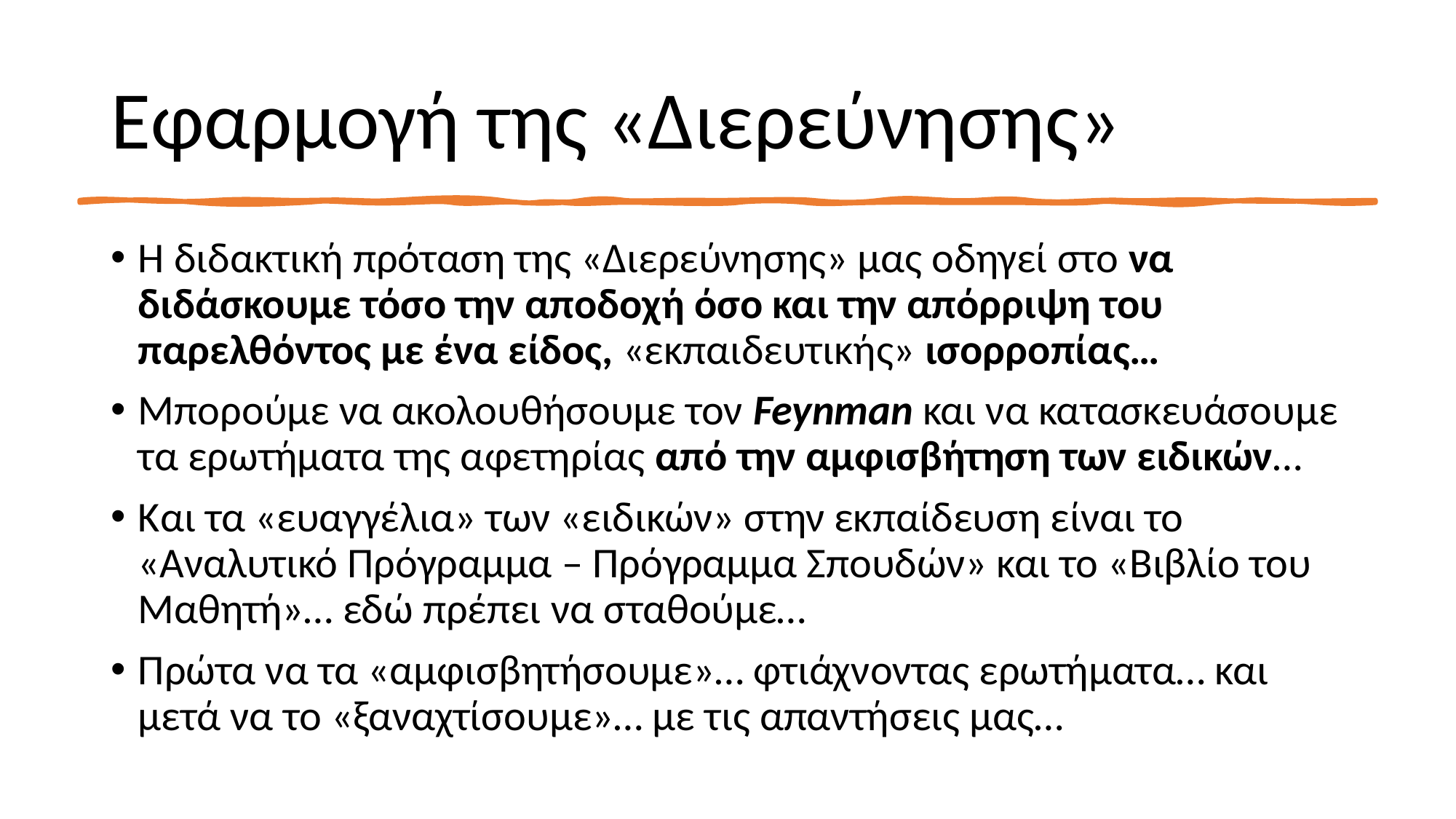

# Εφαρμογή της «Διερεύνησης»

Η διδακτική πρόταση της «Διερεύνησης» μας οδηγεί στο να διδάσκουμε τόσο την αποδοχή όσο και την απόρριψη του παρελθόντος με ένα είδος, «εκπαιδευτικής» ισορροπίας…
Μπορούμε να ακολουθήσουμε τον Feynman και να κατασκευάσουμε τα ερωτήματα της αφετηρίας από την αμφισβήτηση των ειδικών…
Και τα «ευαγγέλια» των «ειδικών» στην εκπαίδευση είναι το «Αναλυτικό Πρόγραμμα – Πρόγραμμα Σπουδών» και το «Βιβλίο του Μαθητή»… εδώ πρέπει να σταθούμε…
Πρώτα να τα «αμφισβητήσουμε»… φτιάχνοντας ερωτήματα… και μετά να το «ξαναχτίσουμε»… με τις απαντήσεις μας…